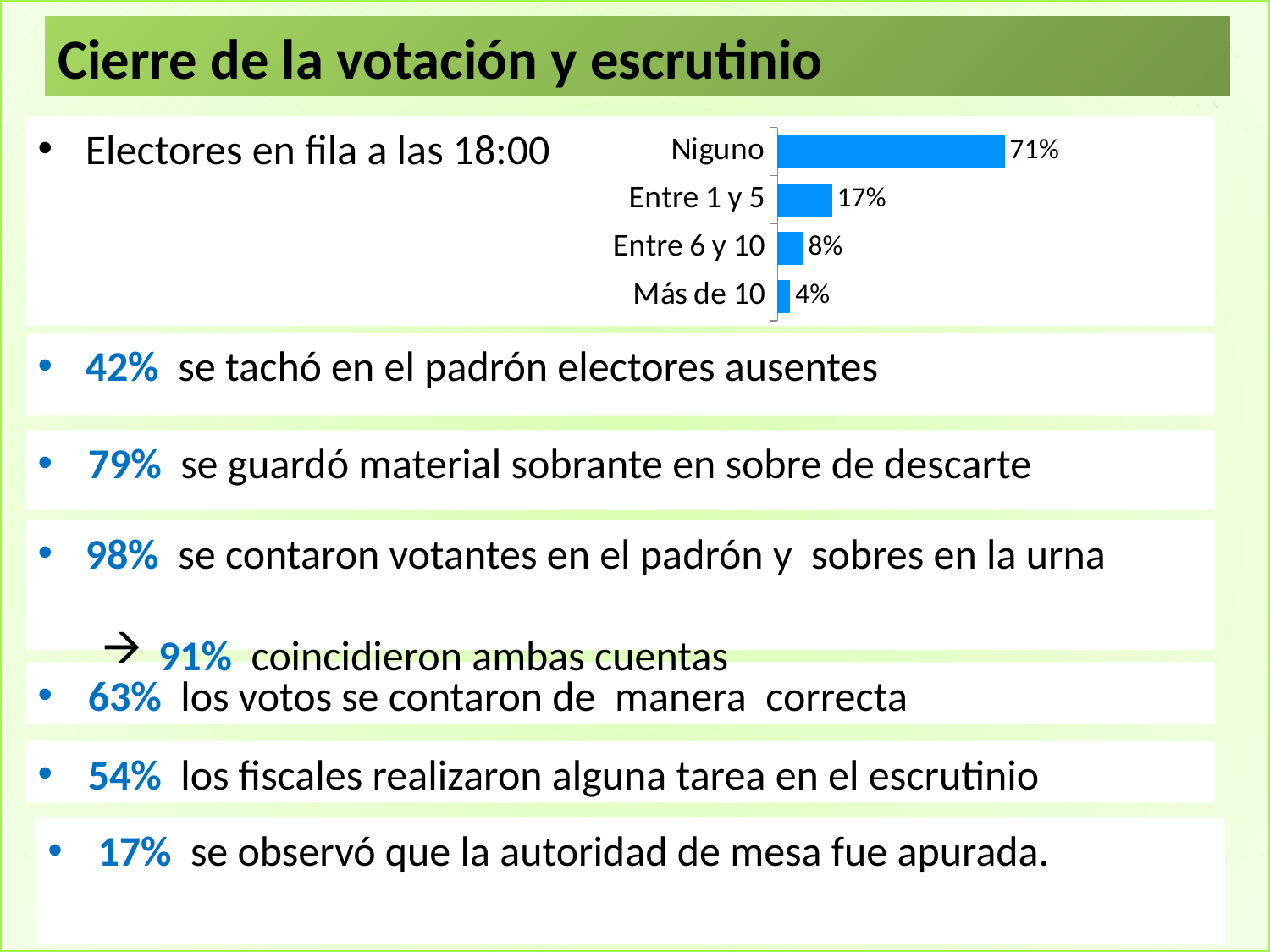

Cierre de la votación y escrutinio
Electores en fila a las 18:00

### Chart

| Category |  |
|---|---|
| Más de 10 | 0.04000000000000002 |
| Entre 6 y 10 | 0.08000000000000004 |
| Entre 1 y 5 | 0.17 |
| Niguno | 0.7100000000000003 |
42%  se tachó en el padrón electores ausentes

79%  se guardó material sobrante en sobre de descarte
98%  se contaron votantes en el padrón y  sobres en la urna
 91%  coincidieron ambas cuentas
63%  los votos se contaron de  manera  correcta
54%  los fiscales realizaron alguna tarea en el escrutinio
17%  se observó que la autoridad de mesa fue apurada.